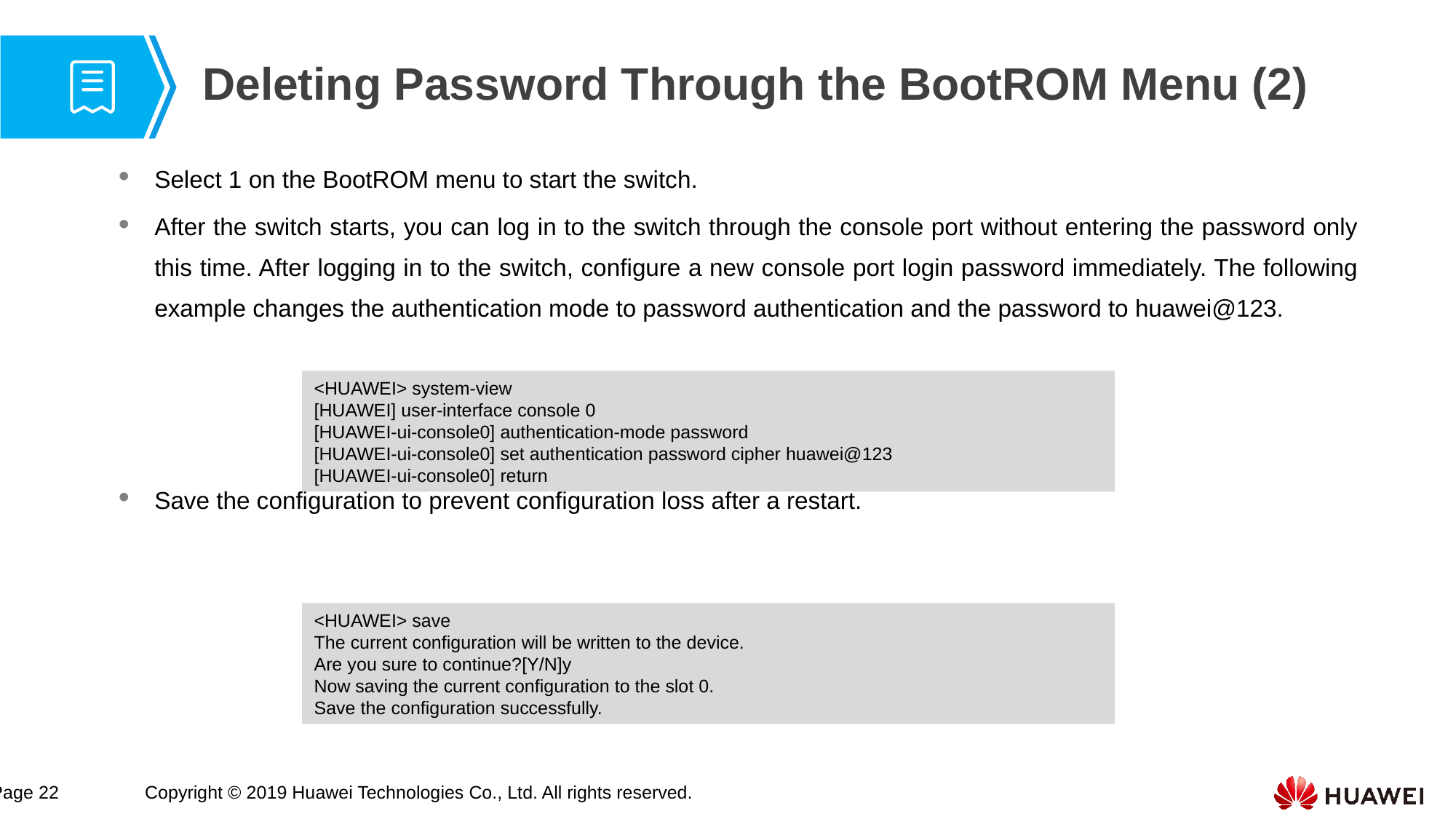

Deleting Password Through the BootROM Menu (2)
Select 1 on the BootROM menu to start the switch.
After the switch starts, you can log in to the switch through the console port without entering the password only this time. After logging in to the switch, configure a new console port login password immediately. The following example changes the authentication mode to password authentication and the password to huawei@123.

Save the configuration to prevent configuration loss after a restart.

<HUAWEI> system-view
[HUAWEI] user-interface console 0
[HUAWEI-ui-console0] authentication-mode password
[HUAWEI-ui-console0] set authentication password cipher huawei@123
[HUAWEI-ui-console0] return
<HUAWEI> save
The current configuration will be written to the device.
Are you sure to continue?[Y/N]y
Now saving the current configuration to the slot 0.
Save the configuration successfully.